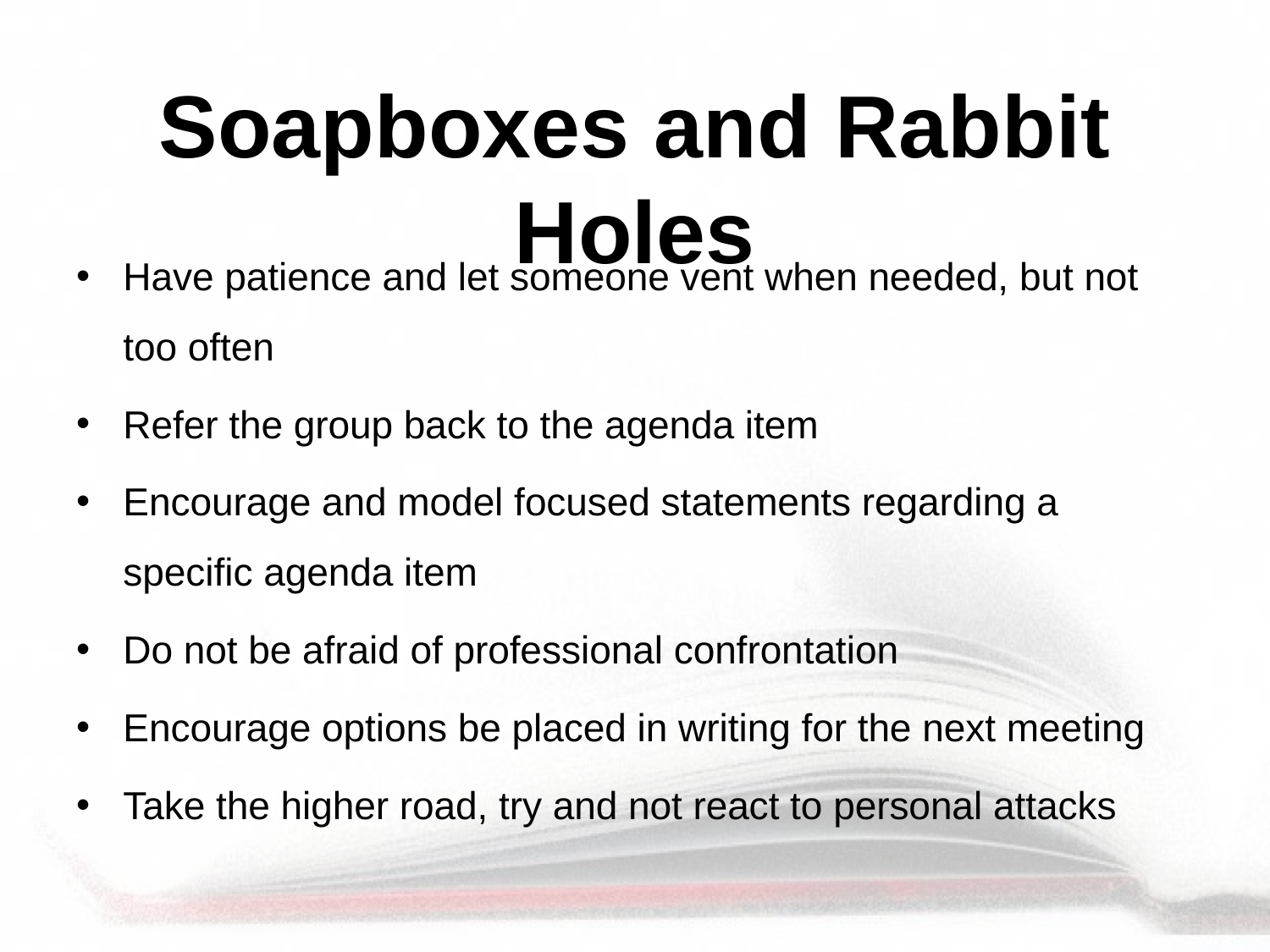

# Soapboxes and Rabbit Holes
Have patience and let someone vent when needed, but not too often
Refer the group back to the agenda item
Encourage and model focused statements regarding a specific agenda item
Do not be afraid of professional confrontation
Encourage options be placed in writing for the next meeting
Take the higher road, try and not react to personal attacks